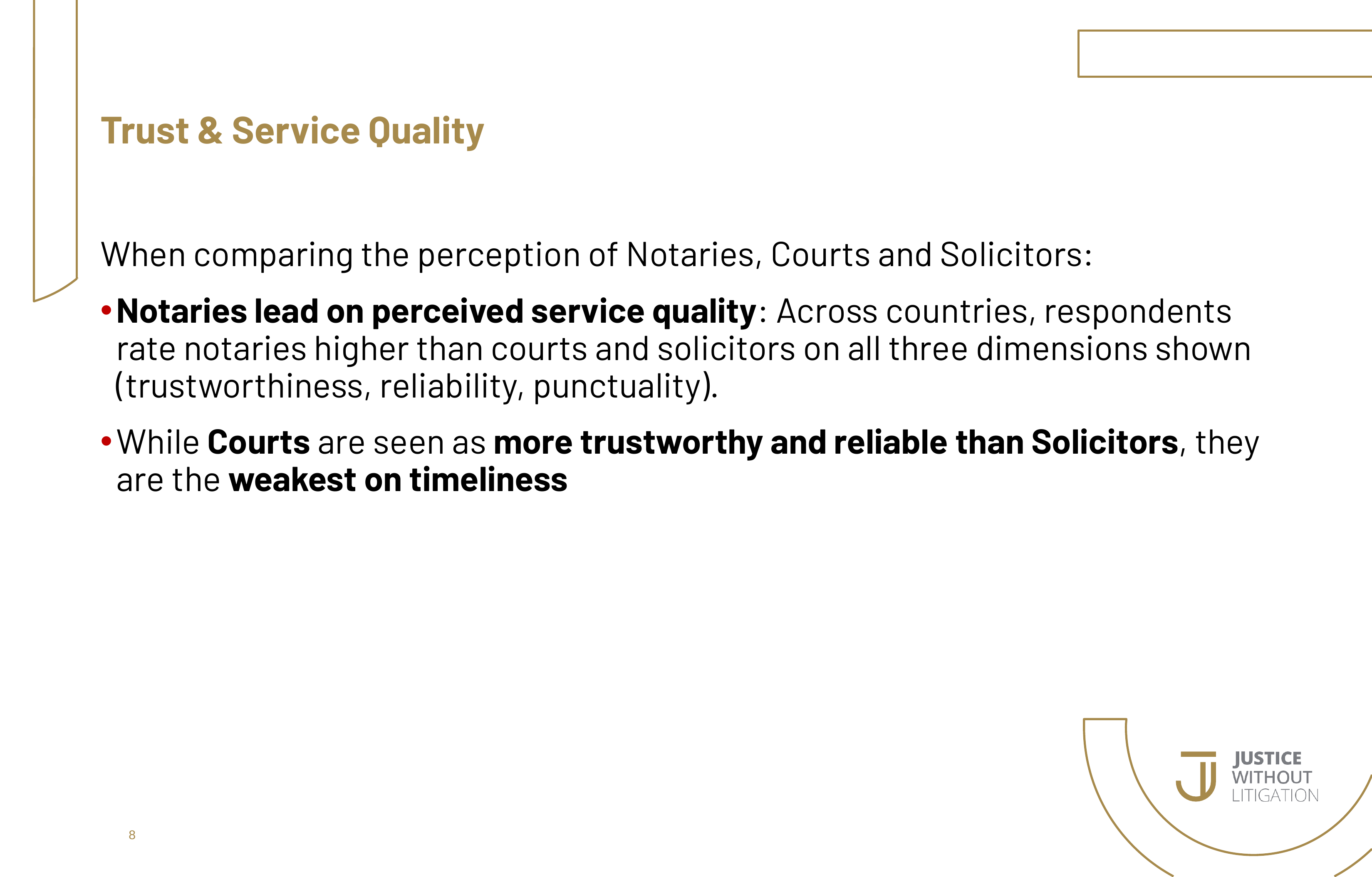

# Trust & Service Quality
When comparing the perception of Notaries, Courts and Solicitors:
Notaries lead on perceived service quality: Across countries, respondents rate notaries higher than courts and solicitors on all three dimensions shown (trustworthiness, reliability, punctuality).
While Courts are seen as more trustworthy and reliable than Solicitors, they are the weakest on timeliness